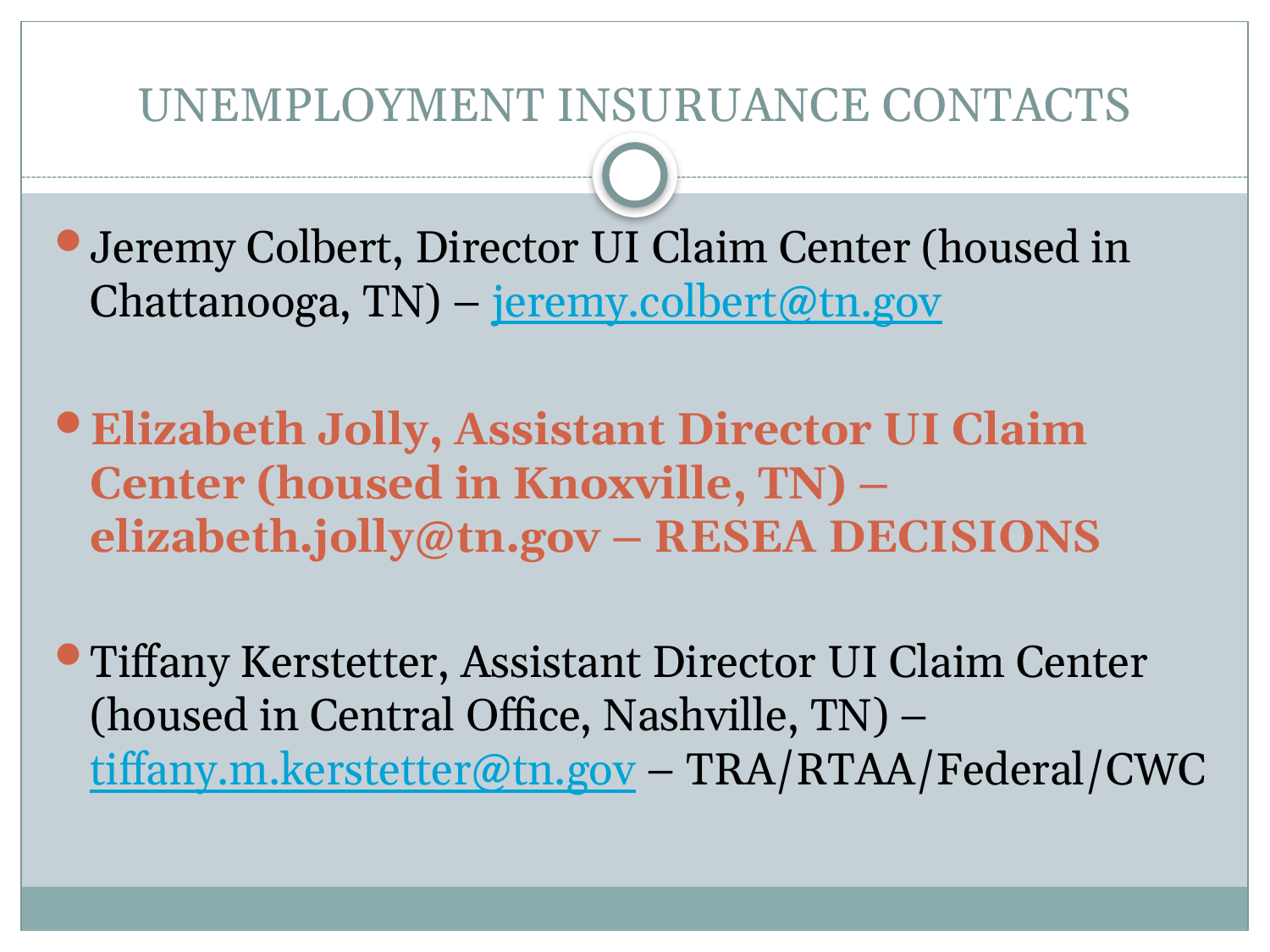

# UNEMPLOYMENT INSURUANCE CONTACTS
Jeremy Colbert, Director UI Claim Center (housed in Chattanooga, TN) – jeremy.colbert@tn.gov

Elizabeth Jolly, Assistant Director UI Claim Center (housed in Knoxville, TN) – elizabeth.jolly@tn.gov – RESEA DECISIONS

Tiffany Kerstetter, Assistant Director UI Claim Center (housed in Central Office, Nashville, TN) – tiffany.m.kerstetter@tn.gov – TRA/RTAA/Federal/CWC